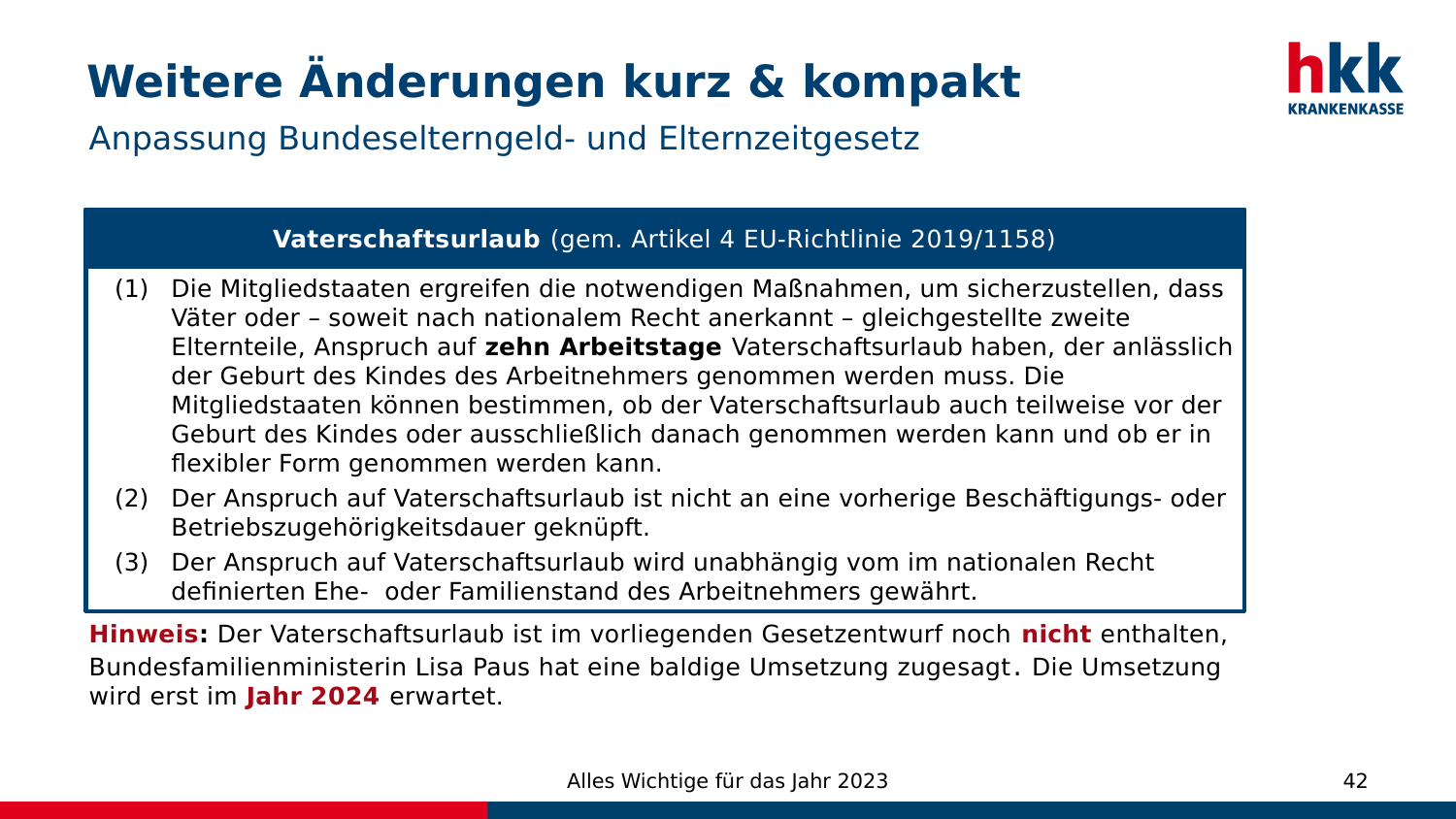

# Weitere Änderungen kurz & kompakt
Anpassung Bundeselterngeld- und Elternzeitgesetz

Hinweis: Der Vaterschaftsurlaub ist im vorliegenden Gesetzentwurf noch nicht enthalten, Bundesfamilienministerin Lisa Paus hat eine baldige Umsetzung zugesagt. Die Umsetzung wird erst im Jahr 2024 erwartet.

Die Mitgliedstaaten ergreifen die notwendigen Maßnahmen, um sicherzustellen, dass Väter oder – soweit nach nationalem Recht anerkannt – gleichgestellte zweite Elternteile, Anspruch auf zehn Arbeitstage Vaterschaftsurlaub haben, der anlässlich der Geburt des Kindes des Arbeitnehmers genommen werden muss. Die Mitgliedstaaten können bestimmen, ob der Vaterschaftsurlaub auch teilweise vor der Geburt des Kindes oder ausschließlich danach genommen werden kann und ob er in flexibler Form genommen werden kann.
Der Anspruch auf Vaterschaftsurlaub ist nicht an eine vorherige Beschäftigungs- oder Betriebszugehörigkeitsdauer geknüpft.
Der Anspruch auf Vaterschaftsurlaub wird unabhängig vom im nationalen Recht definierten Ehe-  oder Familienstand des Arbeitnehmers gewährt.
Vaterschaftsurlaub (gem. Artikel 4 EU-Richtlinie 2019/1158)
Alles Wichtige für das Jahr 2023
42